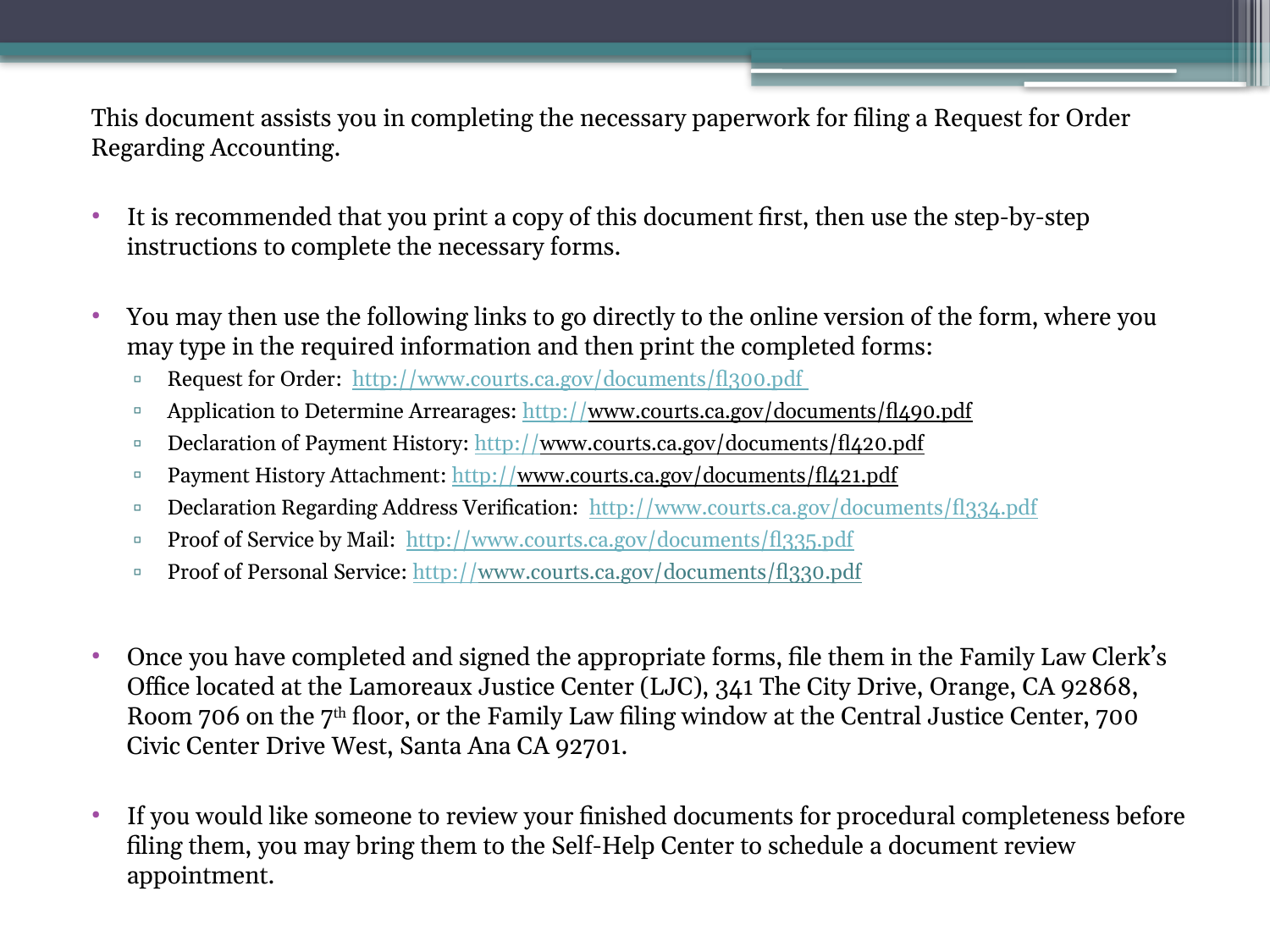

This document assists you in completing the necessary paperwork for filing a Request for Order Regarding Accounting.

It is recommended that you print a copy of this document first, then use the step-by-step instructions to complete the necessary forms.

You may then use the following links to go directly to the online version of the form, where you may type in the required information and then print the completed forms:
Request for Order:  http://www.courts.ca.gov/documents/fl300.pdf
Application to Determine Arrearages: http://www.courts.ca.gov/documents/fl490.pdf
Declaration of Payment History: http://www.courts.ca.gov/documents/fl420.pdf
Payment History Attachment: http://www.courts.ca.gov/documents/fl421.pdf
Declaration Regarding Address Verification:  http://www.courts.ca.gov/documents/fl334.pdf
Proof of Service by Mail:  http://www.courts.ca.gov/documents/fl335.pdf
Proof of Personal Service: http://www.courts.ca.gov/documents/fl330.pdf

Once you have completed and signed the appropriate forms, file them in the Family Law Clerk’s Office located at the Lamoreaux Justice Center (LJC), 341 The City Drive, Orange, CA 92868, Room 706 on the 7th floor, or the Family Law filing window at the Central Justice Center, 700 Civic Center Drive West, Santa Ana CA 92701.

If you would like someone to review your finished documents for procedural completeness before filing them, you may bring them to the Self-Help Center to schedule a document review appointment.